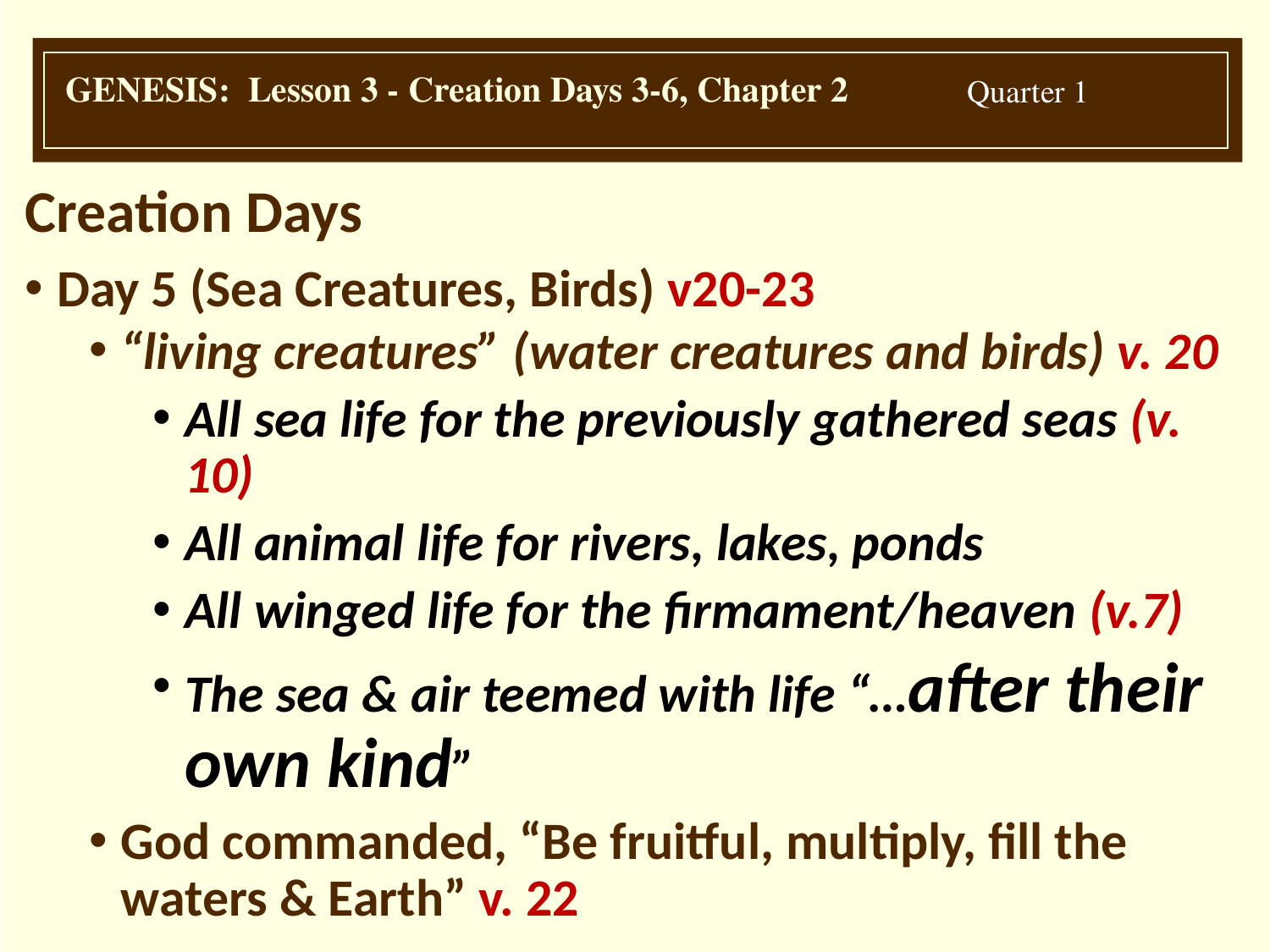

Creation Days
Day 5 (Sea Creatures, Birds) v20-23
“living creatures” (water creatures and birds) v. 20
All sea life for the previously gathered seas (v. 10)
All animal life for rivers, lakes, ponds
All winged life for the firmament/heaven (v.7)
The sea & air teemed with life “…after their own kind”
God commanded, “Be fruitful, multiply, fill the waters & Earth” v. 22